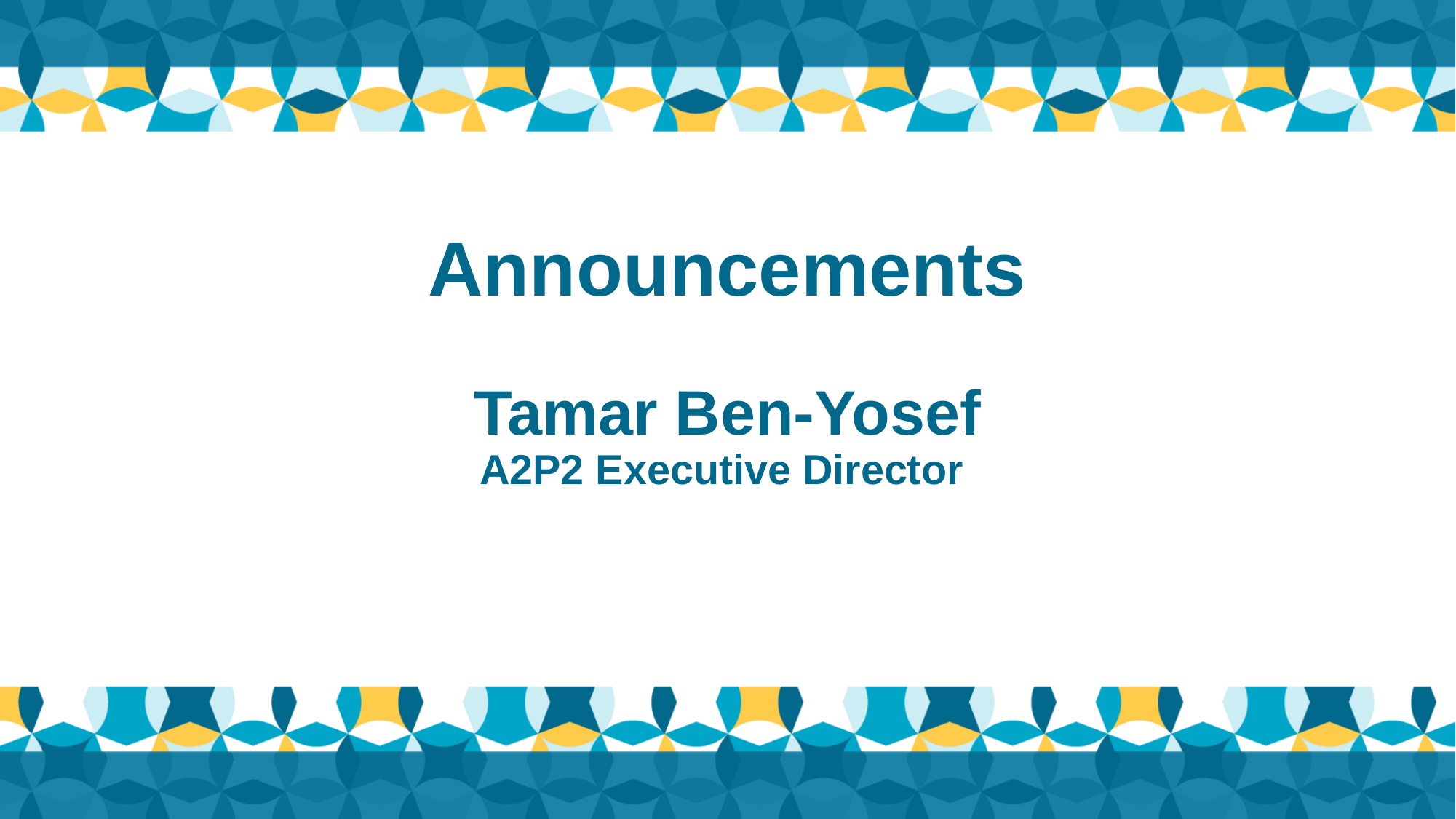

# Announcements Tamar Ben-Yosef A2P2 Executive Director